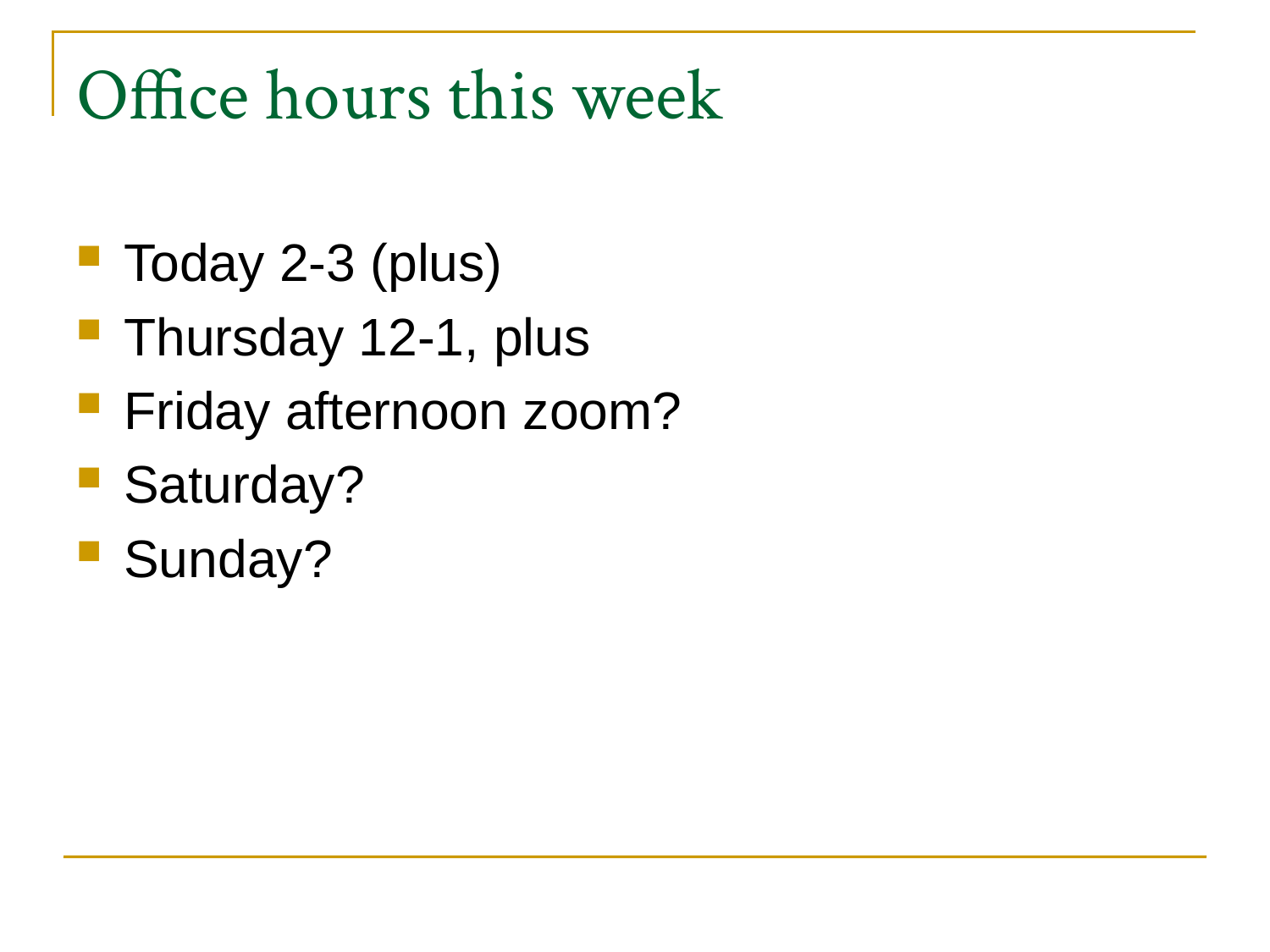

# Office hours this week
Today 2-3 (plus)
Thursday 12-1, plus
Friday afternoon zoom?
Saturday?
Sunday?